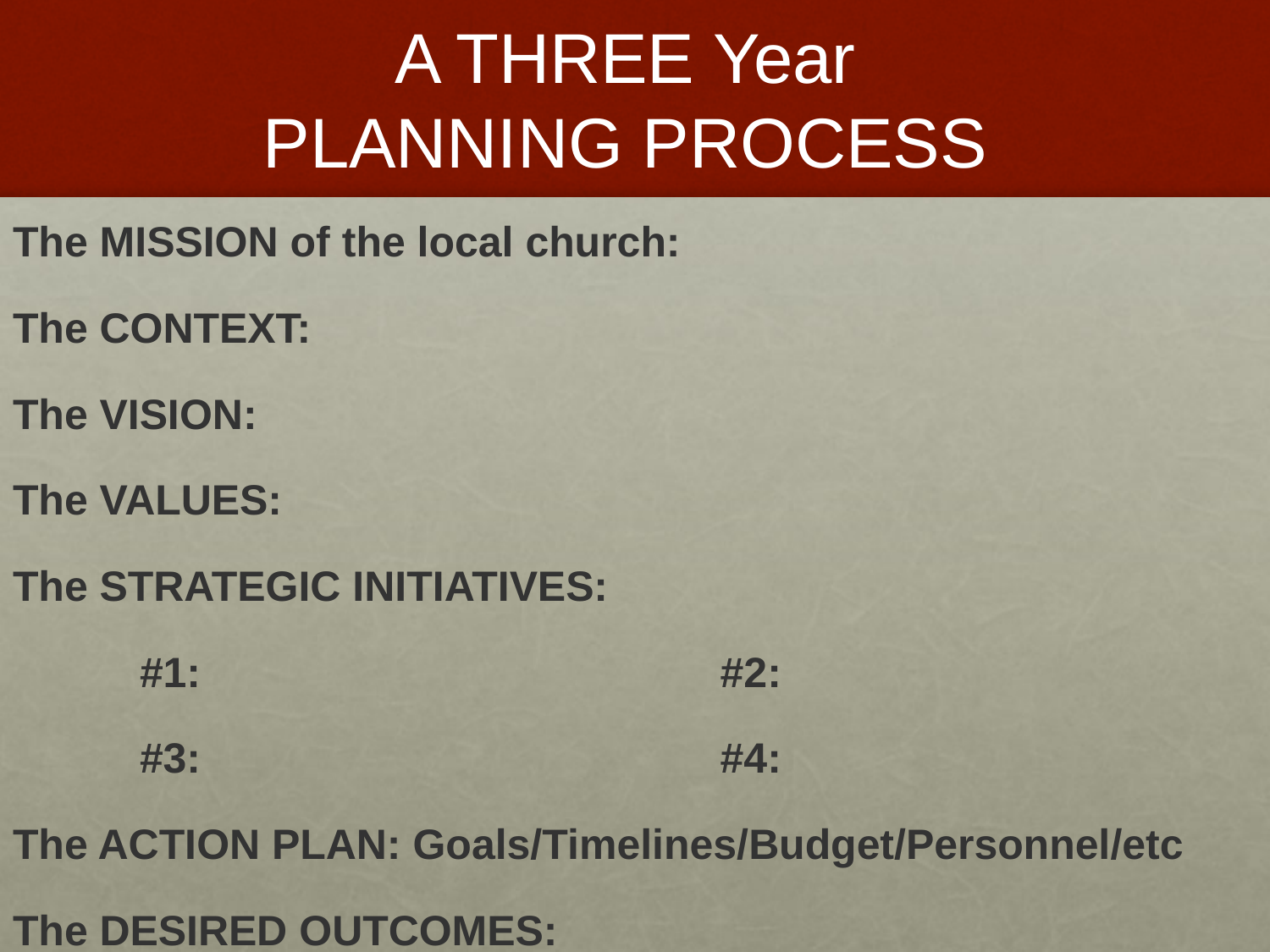

# A THREE Year PLANNING PROCESS
The MISSION of the local church:
The CONTEXT:
The VISION:
The VALUES:
The STRATEGIC INITIATIVES:
	#1:                                            #2:
	#3:                                            #4:
The ACTION PLAN: Goals/Timelines/Budget/Personnel/etc
The DESIRED OUTCOMES: